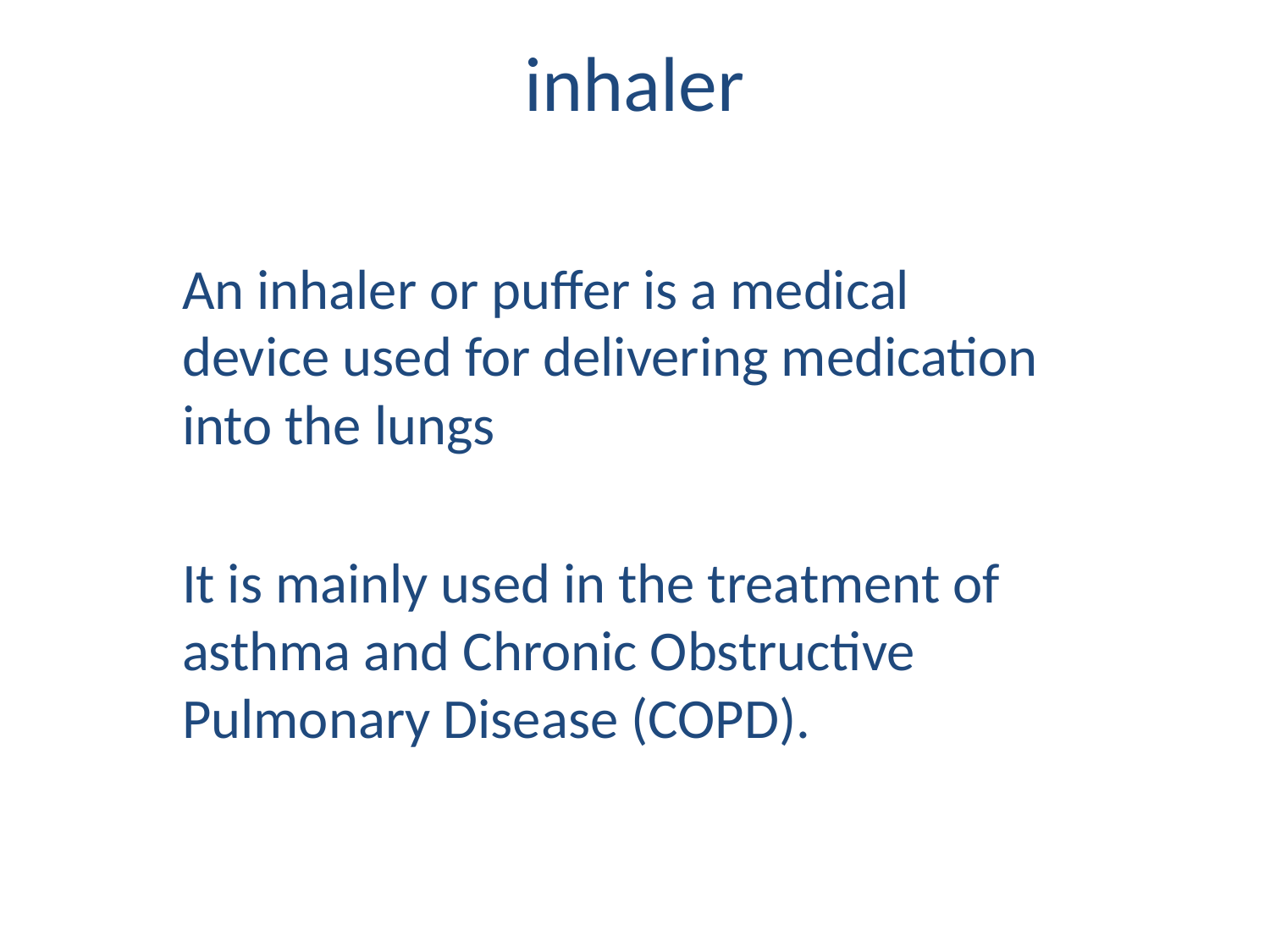

# inhaler
An inhaler or puffer is a medical device used for delivering medication into the lungs

It is mainly used in the treatment of asthma and Chronic Obstructive Pulmonary Disease (COPD).